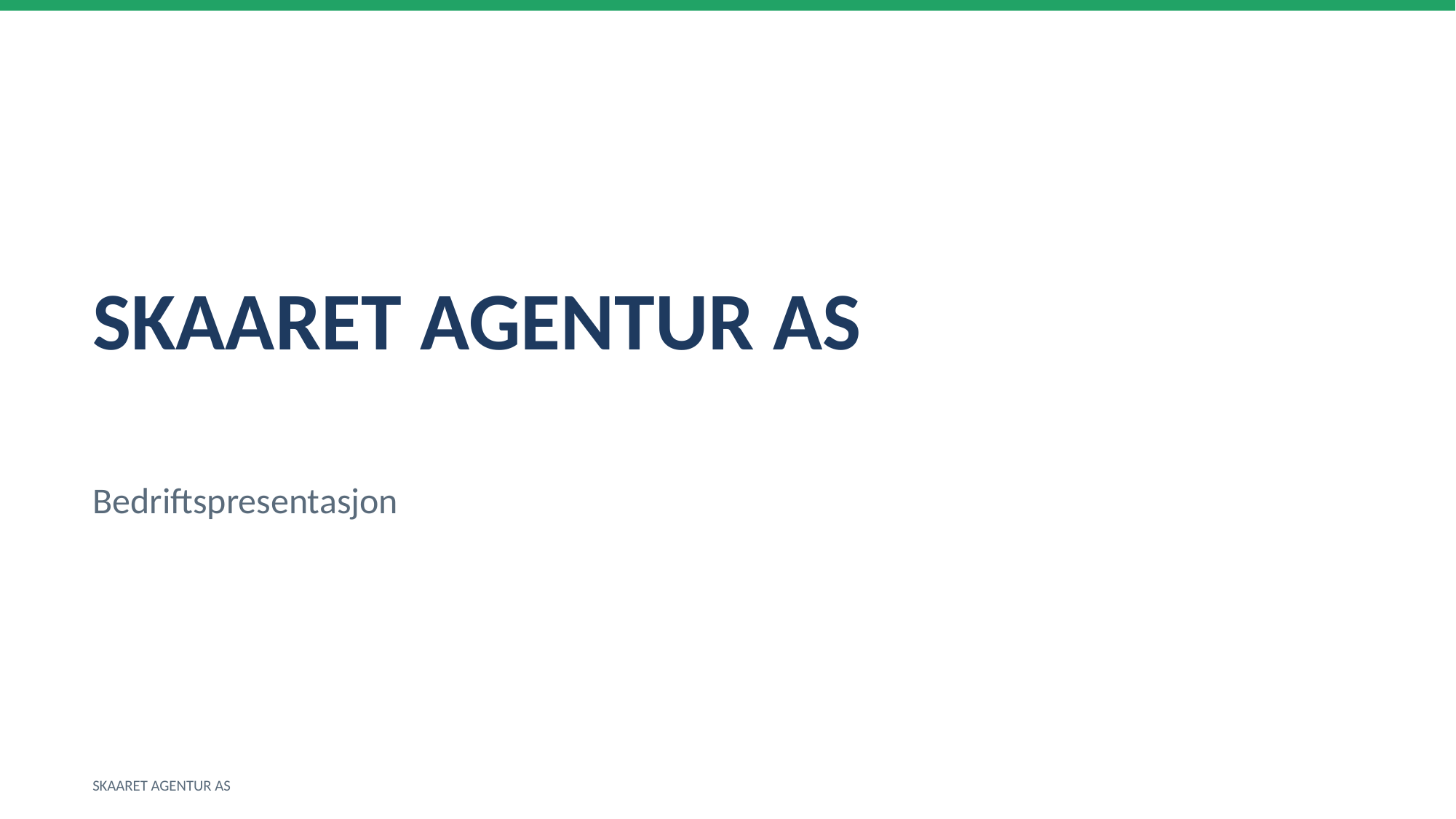

SKAARET AGENTUR AS
Bedriftspresentasjon
SKAARET AGENTUR AS